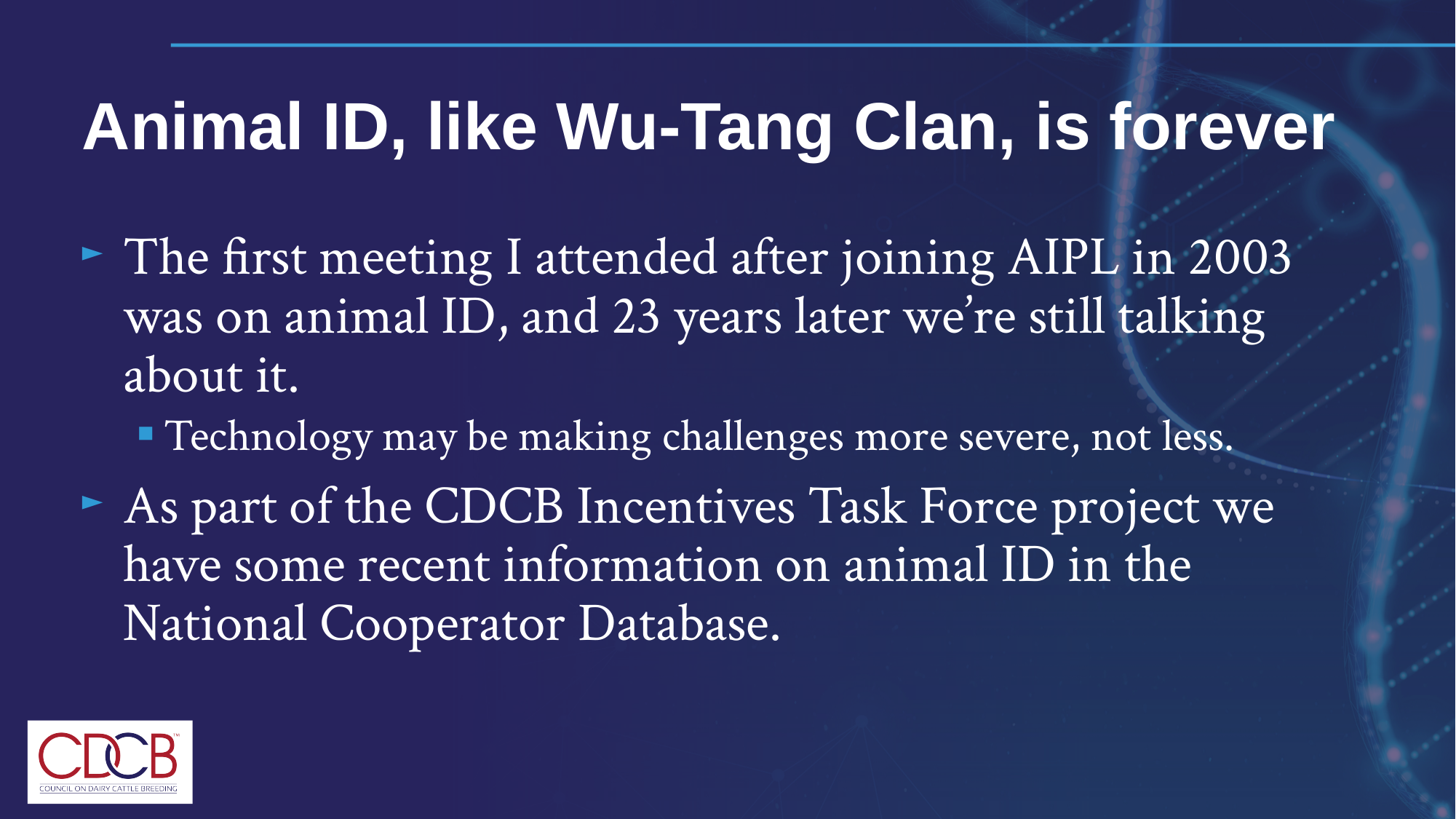

# Animal ID, like Wu-Tang Clan, is forever
The first meeting I attended after joining AIPL in 2003 was on animal ID, and 23 years later we’re still talking about it.
Technology may be making challenges more severe, not less.
As part of the CDCB Incentives Task Force project we have some recent information on animal ID in the National Cooperator Database.